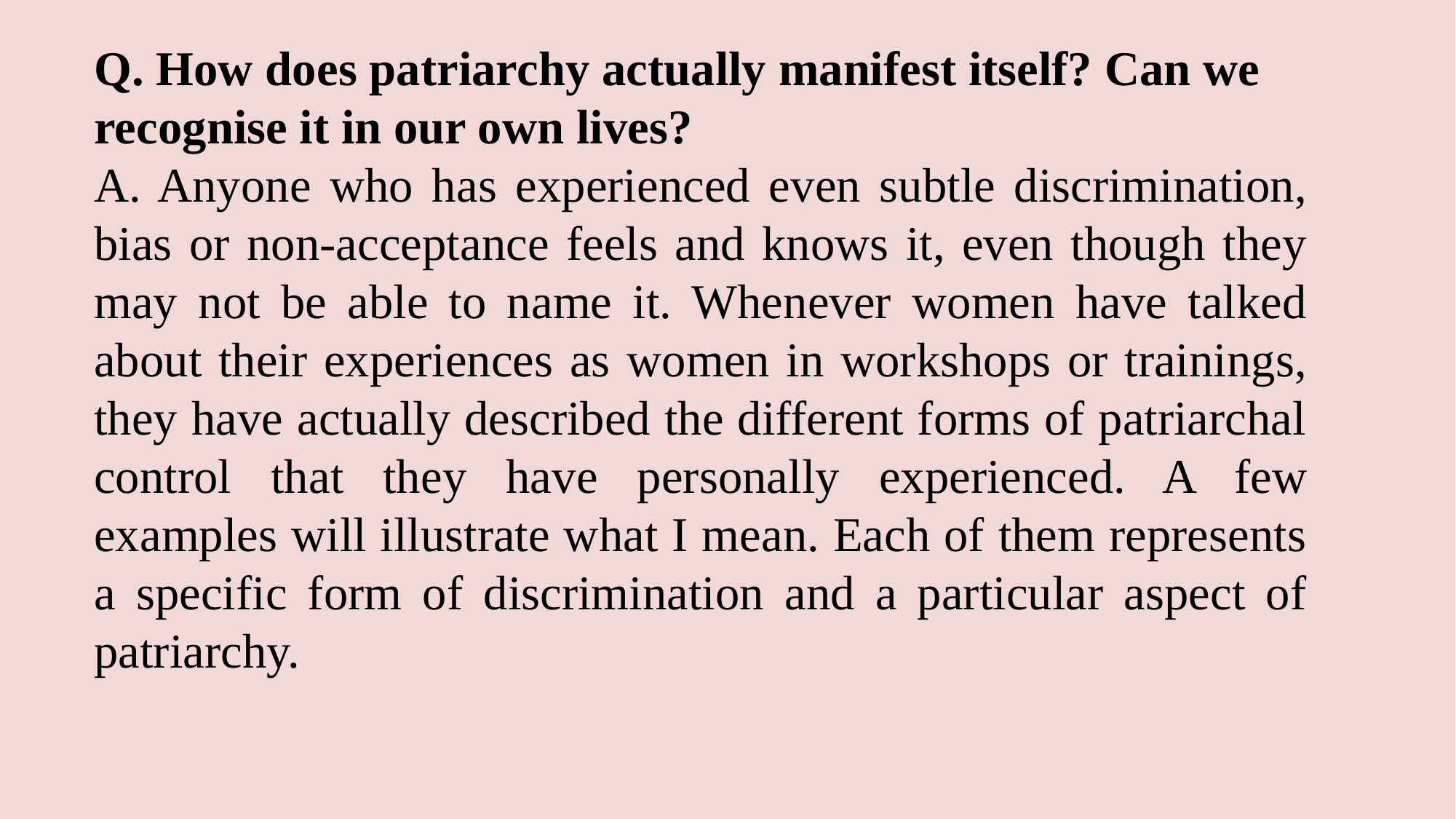

Q. How does patriarchy actually manifest itself? Can we recognise it in our own lives?
A. Anyone who has experienced even subtle discrimination, bias or non-acceptance feels and knows it, even though they may not be able to name it. Whenever women have talked about their experiences as women in workshops or trainings, they have actually described the different forms of patriarchal control that they have personally experienced. A few examples will illustrate what I mean. Each of them represents a specific form of discrimination and a particular aspect of patriarchy.